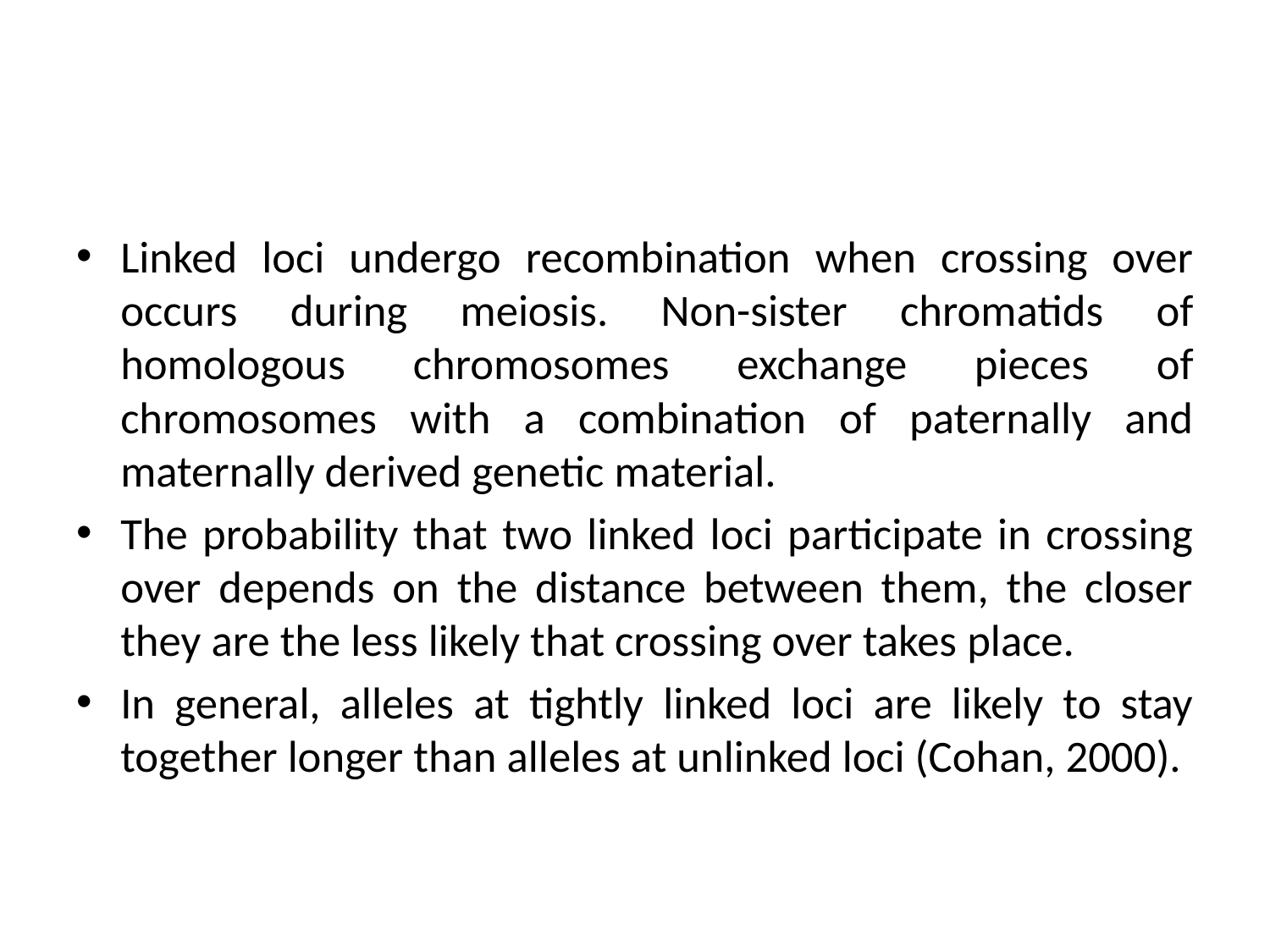

Linked loci undergo recombination when crossing over occurs during meiosis. Non-sister chromatids of homologous chromosomes exchange pieces of chromosomes with a combination of paternally and maternally derived genetic material.
The probability that two linked loci participate in crossing over depends on the distance between them, the closer they are the less likely that crossing over takes place.
In general, alleles at tightly linked loci are likely to stay together longer than alleles at unlinked loci (Cohan, 2000).